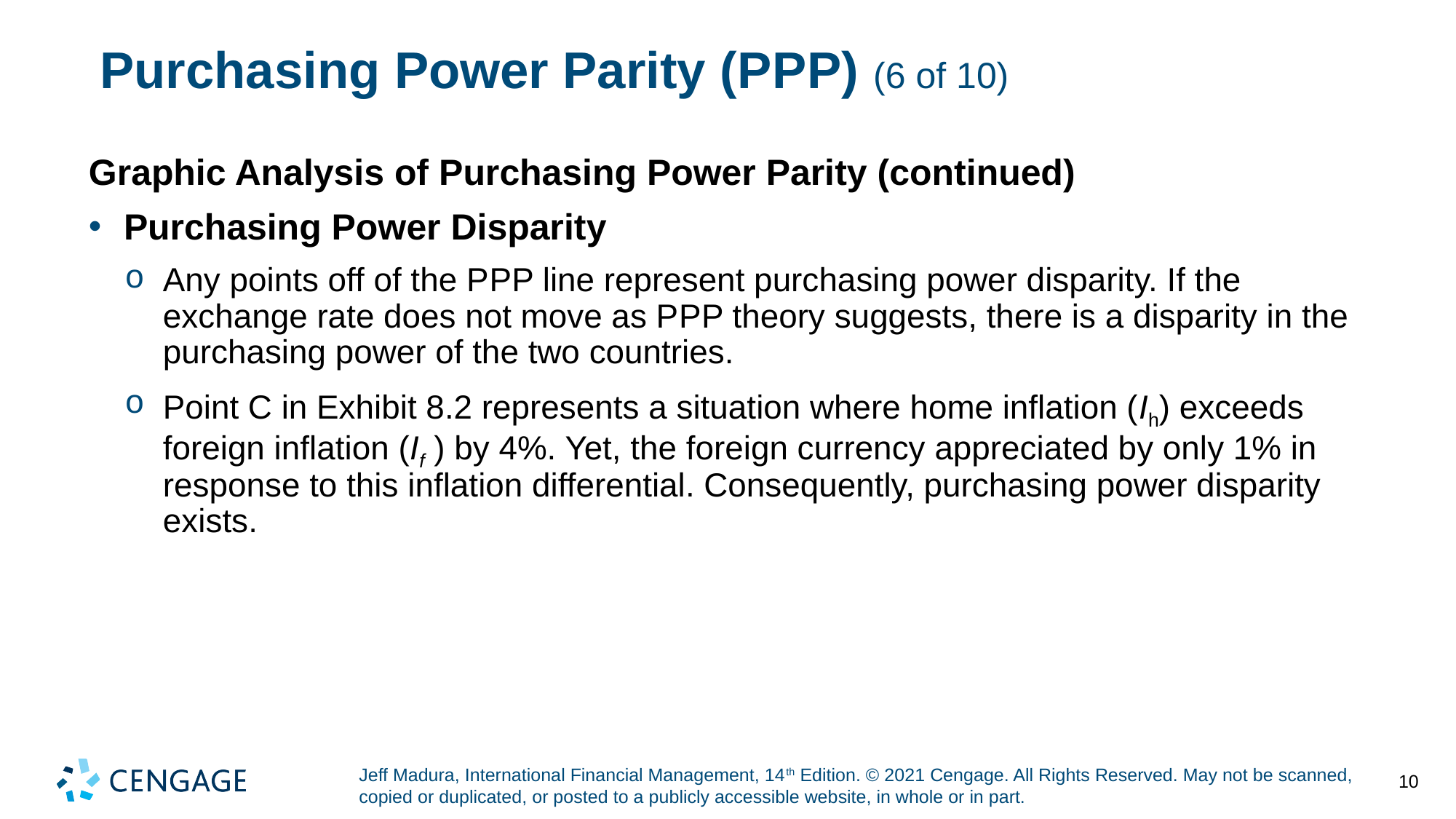

# Purchasing Power Parity (P P P) (6 of 10)
Graphic Analysis of Purchasing Power Parity (continued)
Purchasing Power Disparity
Any points off of the P P P line represent purchasing power disparity. If the exchange rate does not move as P P P theory suggests, there is a disparity in the purchasing power of the two countries.
Point C in Exhibit 8.2 represents a situation where home inflation (I h) exceeds foreign inflation (I f ) by 4%. Yet, the foreign currency appreciated by only 1% in response to this inflation differential. Consequently, purchasing power disparity exists.
10